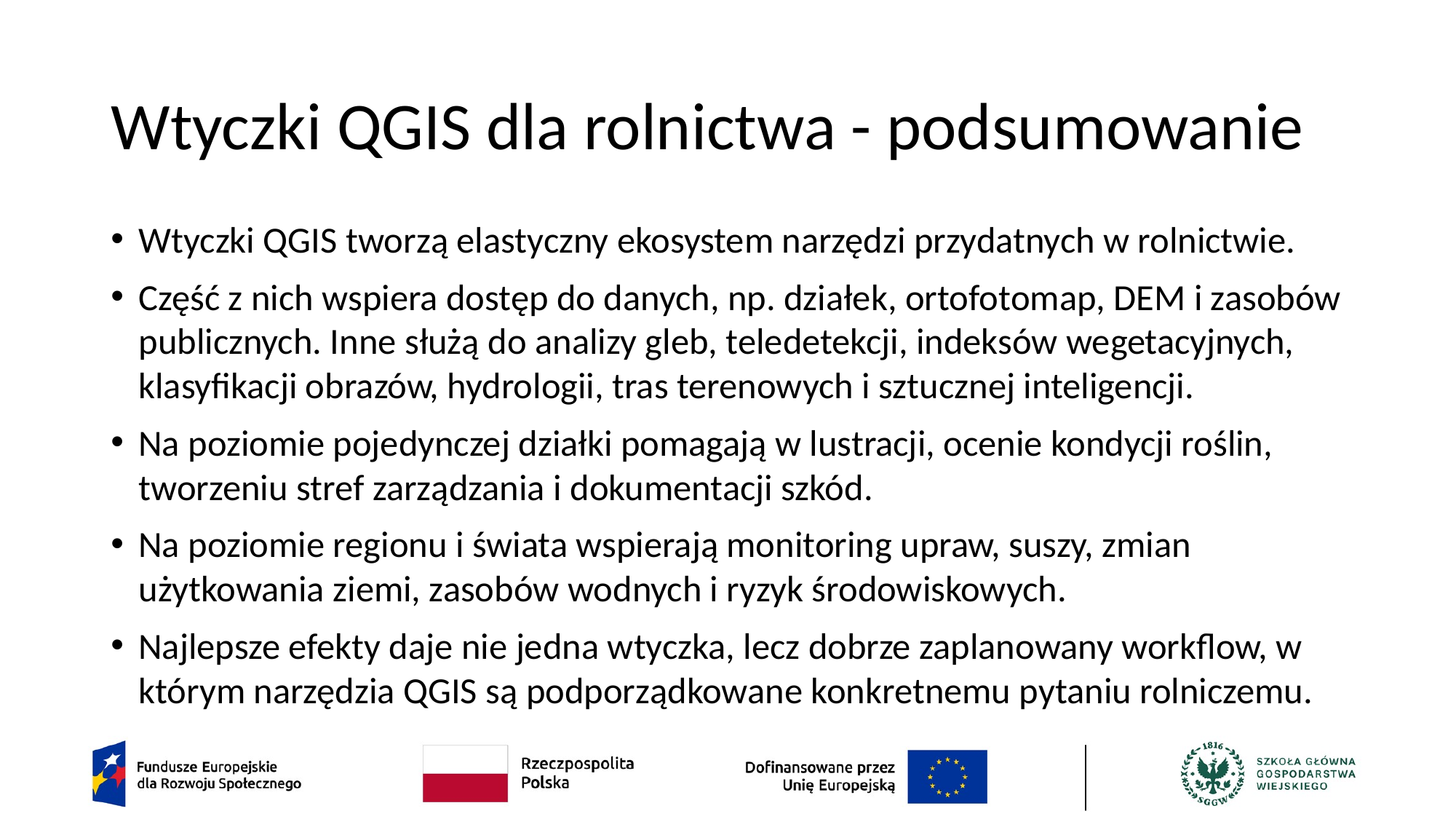

# Wtyczki QGIS dla rolnictwa - podsumowanie
Wtyczki QGIS tworzą elastyczny ekosystem narzędzi przydatnych w rolnictwie.
Część z nich wspiera dostęp do danych, np. działek, ortofotomap, DEM i zasobów publicznych. Inne służą do analizy gleb, teledetekcji, indeksów wegetacyjnych, klasyfikacji obrazów, hydrologii, tras terenowych i sztucznej inteligencji.
Na poziomie pojedynczej działki pomagają w lustracji, ocenie kondycji roślin, tworzeniu stref zarządzania i dokumentacji szkód.
Na poziomie regionu i świata wspierają monitoring upraw, suszy, zmian użytkowania ziemi, zasobów wodnych i ryzyk środowiskowych.
Najlepsze efekty daje nie jedna wtyczka, lecz dobrze zaplanowany workflow, w którym narzędzia QGIS są podporządkowane konkretnemu pytaniu rolniczemu.